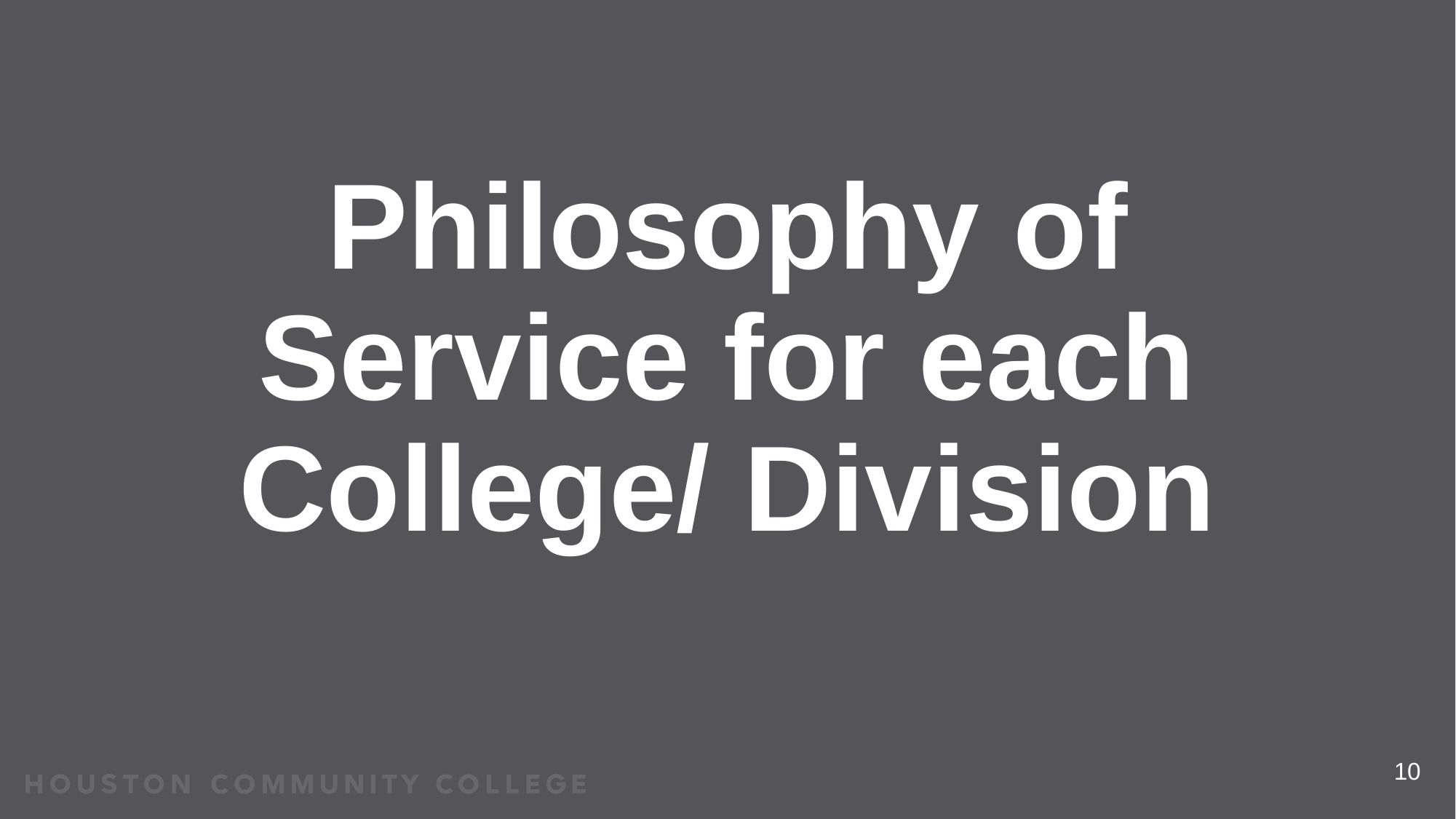

# Philosophy of Service for each College/ Division
10